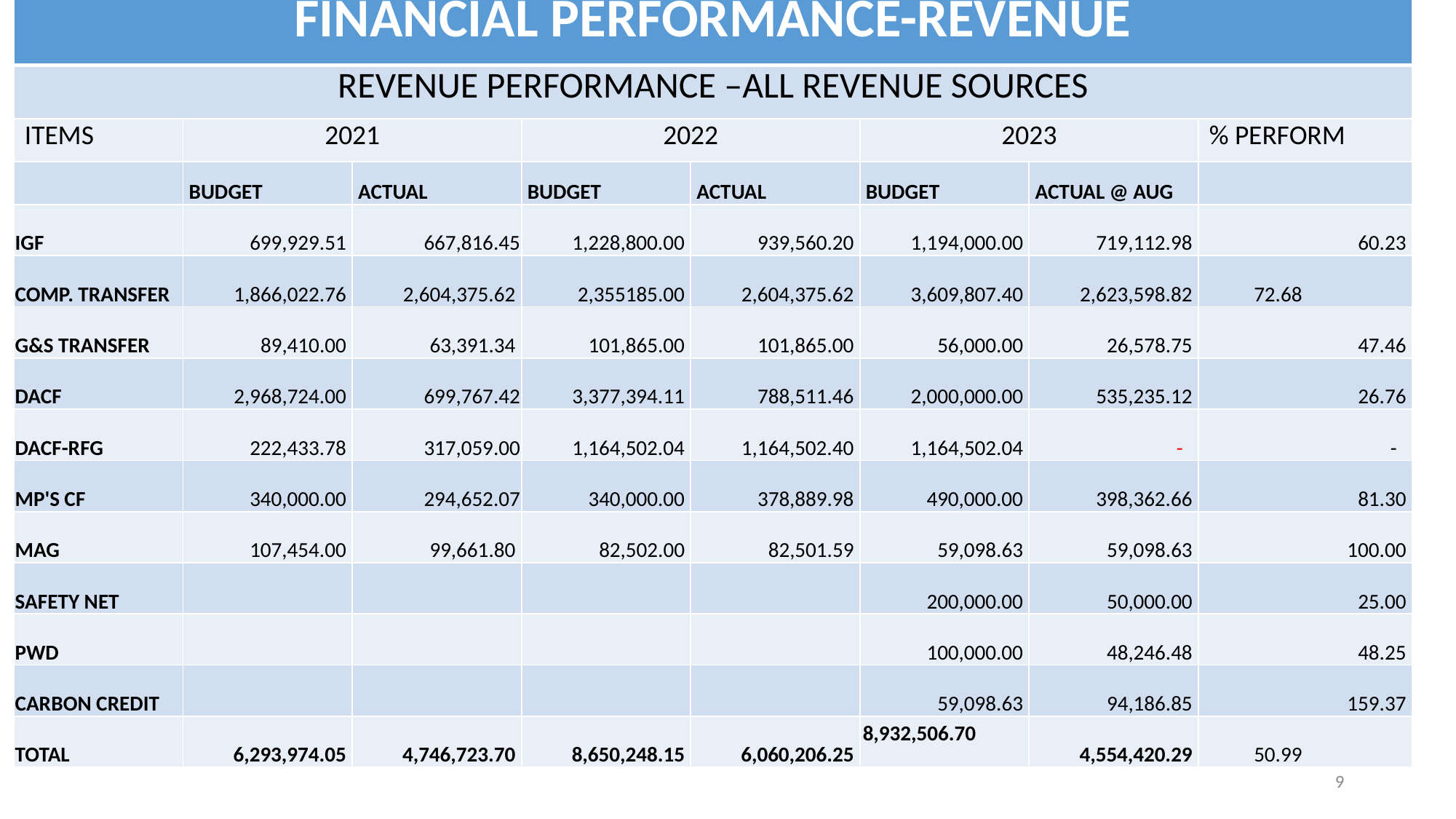

| FINANCIAL PERFORMANCE-REVENUE |  |  |  |  |  |  |  |
| --- | --- | --- | --- | --- | --- | --- | --- |
| REVENUE PERFORMANCE –ALL REVENUE SOURCES |  |  |  |  |  |  |  |
| ITEMS | 2021 |  | 2022 |  | 2023 |  | % PERFORM |
|  | BUDGET | ACTUAL | BUDGET | ACTUAL | BUDGET | ACTUAL @ AUG |  |
| IGF | 699,929.51 | 667,816.45 | 1,228,800.00 | 939,560.20 | 1,194,000.00 | 719,112.98 | 60.23 |
| COMP. TRANSFER | 1,866,022.76 | 2,604,375.62 | 2,355185.00 | 2,604,375.62 | 3,609,807.40 | 2,623,598.82 | 72.68 |
| G&S TRANSFER | 89,410.00 | 63,391.34 | 101,865.00 | 101,865.00 | 56,000.00 | 26,578.75 | 47.46 |
| DACF | 2,968,724.00 | 699,767.42 | 3,377,394.11 | 788,511.46 | 2,000,000.00 | 535,235.12 | 26.76 |
| DACF-RFG | 222,433.78 | 317,059.00 | 1,164,502.04 | 1,164,502.40 | 1,164,502.04 | - | - |
| MP'S CF | 340,000.00 | 294,652.07 | 340,000.00 | 378,889.98 | 490,000.00 | 398,362.66 | 81.30 |
| MAG | 107,454.00 | 99,661.80 | 82,502.00 | 82,501.59 | 59,098.63 | 59,098.63 | 100.00 |
| SAFETY NET |  |  |  |  | 200,000.00 | 50,000.00 | 25.00 |
| PWD |  |  |  |  | 100,000.00 | 48,246.48 | 48.25 |
| CARBON CREDIT |  |  |  |  | 59,098.63 | 94,186.85 | 159.37 |
| TOTAL | 6,293,974.05 | 4,746,723.70 | 8,650,248.15 | 6,060,206.25 | 8,932,506.70 | 4,554,420.29 | 50.99 |
9